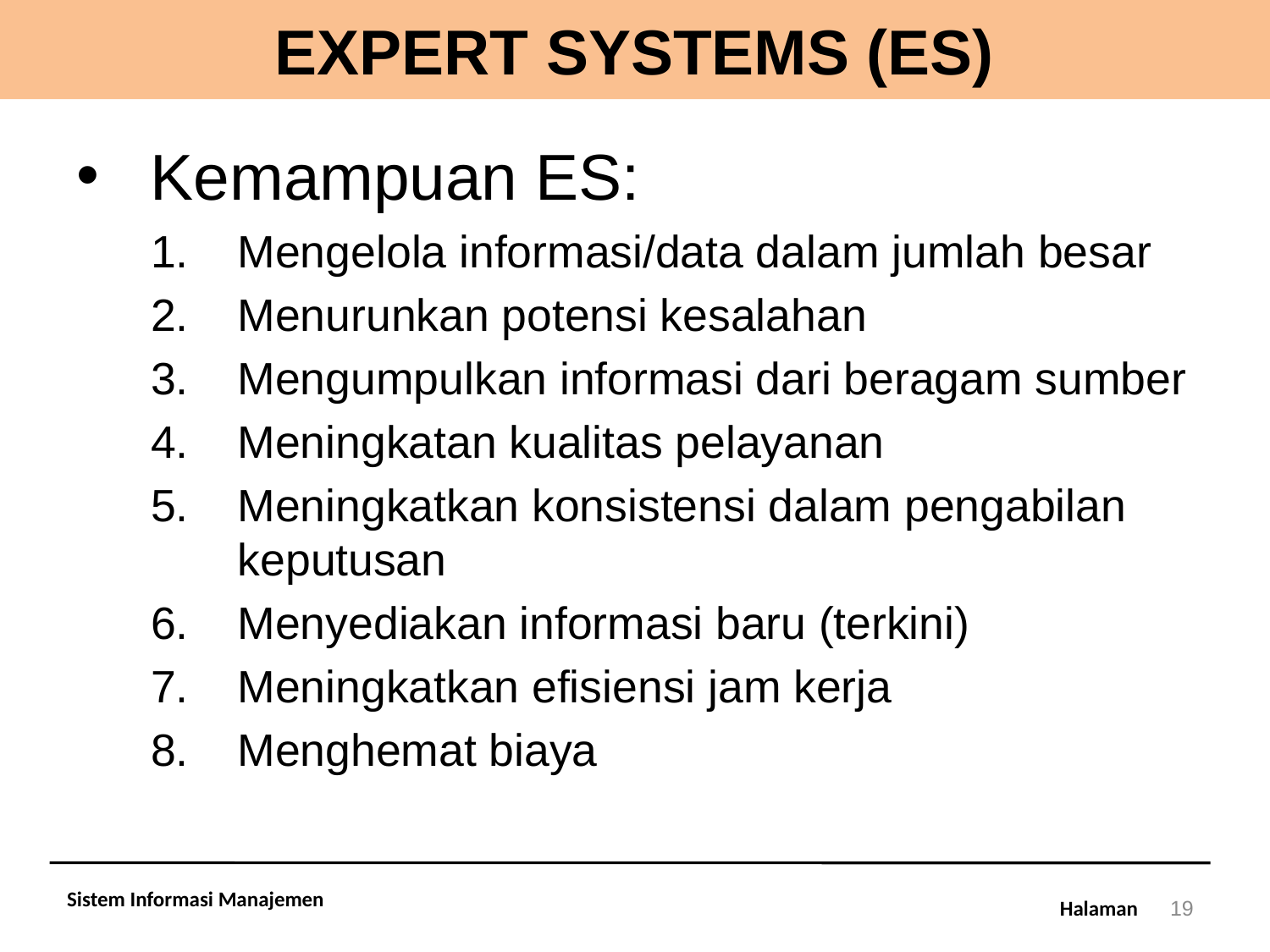

# EXPERT SYSTEMS (ES)
Kemampuan ES:
Mengelola informasi/data dalam jumlah besar
Menurunkan potensi kesalahan
Mengumpulkan informasi dari beragam sumber
Meningkatan kualitas pelayanan
Meningkatkan konsistensi dalam pengabilan keputusan
Menyediakan informasi baru (terkini)
Meningkatkan efisiensi jam kerja
Menghemat biaya
Sistem Informasi Manajemen
19